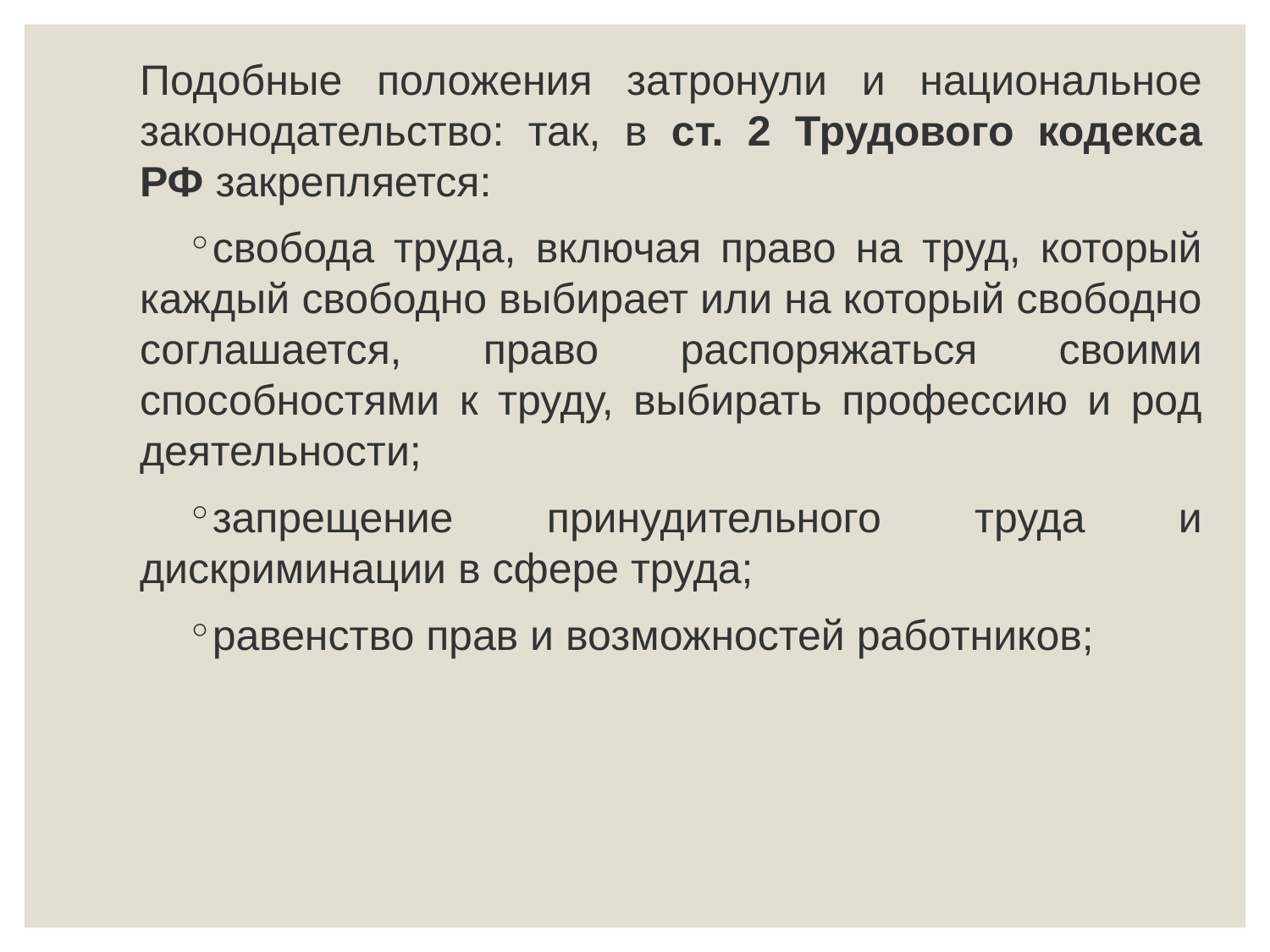

Подобные положения затронули и национальное законодательство: так, в ст. 2 Трудового кодекса РФ закрепляется:
свобода труда, включая право на труд, который каждый свободно выбирает или на который свободно соглашается, право распоряжаться своими способностями к труду, выбирать профессию и род деятельности;
запрещение принудительного труда и дискриминации в сфере труда;
равенство прав и возможностей работников;